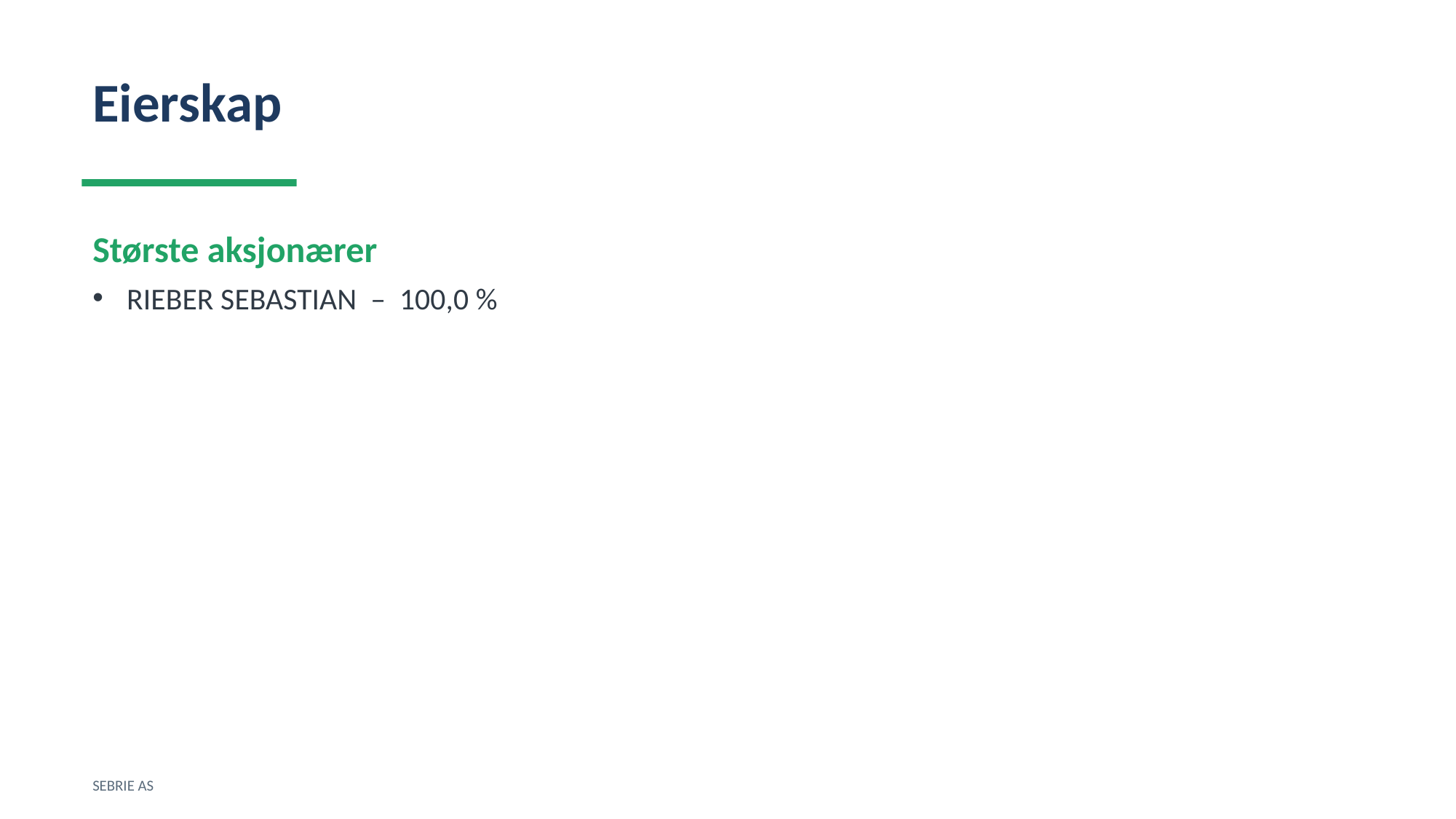

Eierskap

Største aksjonærer
RIEBER SEBASTIAN  –  100,0 %
SEBRIE AS